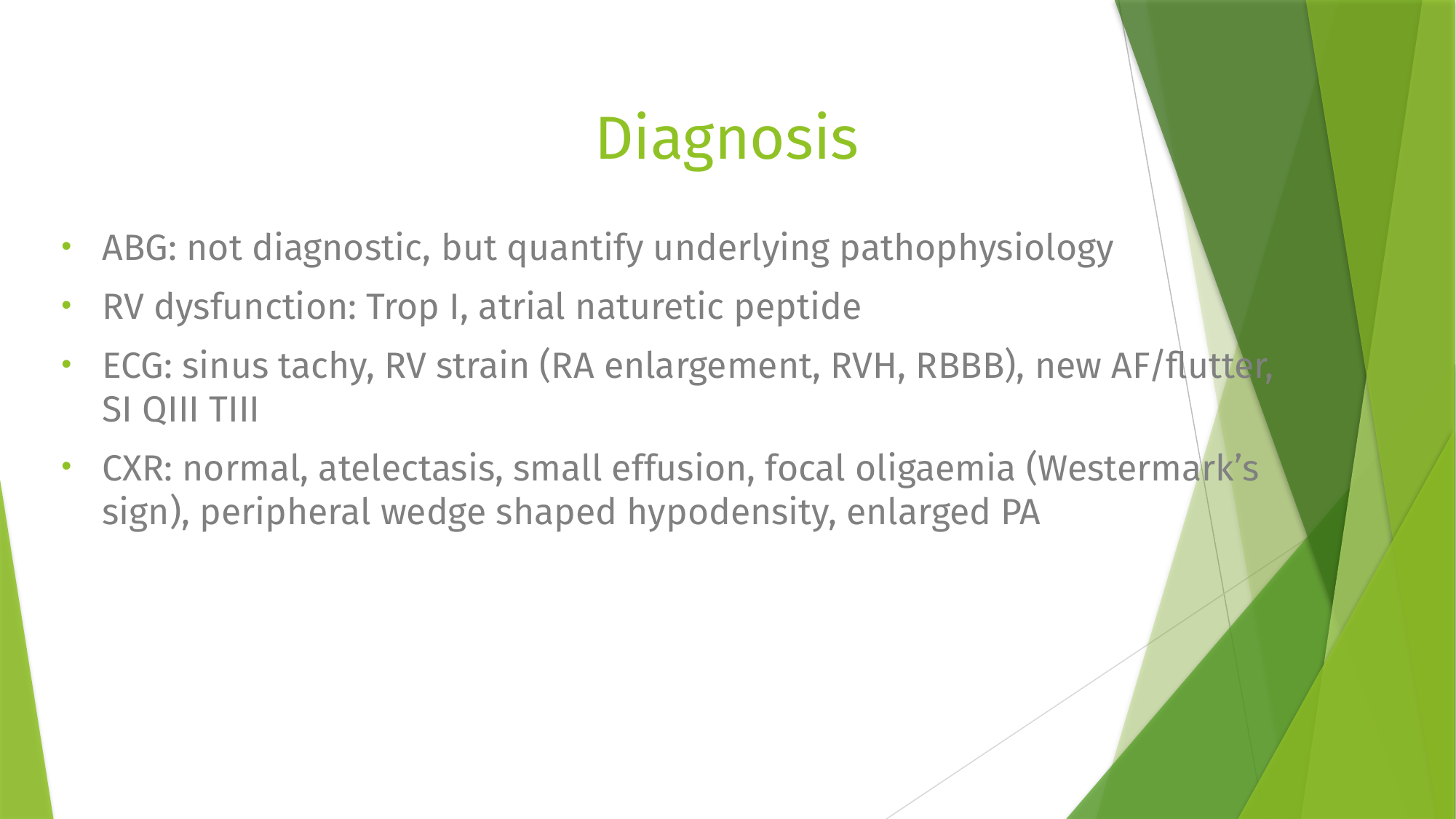

# Diagnosis
ABG: not diagnostic, but quantify underlying pathophysiology
RV dysfunction: Trop I, atrial naturetic peptide
ECG: sinus tachy, RV strain (RA enlargement, RVH, RBBB), new AF/flutter, SI QIII TIII
CXR: normal, atelectasis, small effusion, focal oligaemia (Westermark’s sign), peripheral wedge shaped hypodensity, enlarged PA